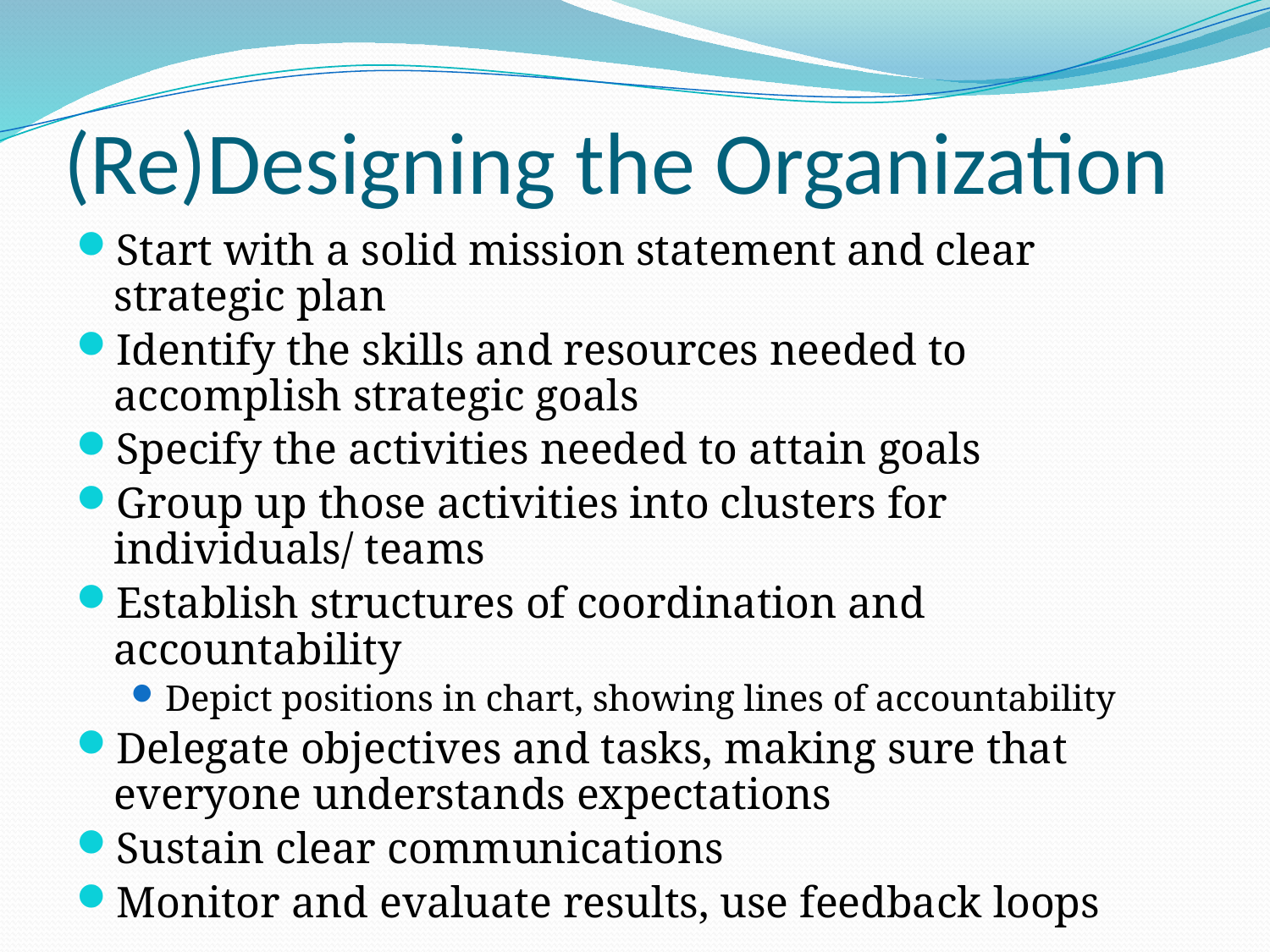

# (Re)Designing the Organization
Start with a solid mission statement and clear strategic plan
Identify the skills and resources needed to accomplish strategic goals
Specify the activities needed to attain goals
Group up those activities into clusters for individuals/ teams
Establish structures of coordination and accountability
Depict positions in chart, showing lines of accountability
Delegate objectives and tasks, making sure that everyone understands expectations
Sustain clear communications
Monitor and evaluate results, use feedback loops